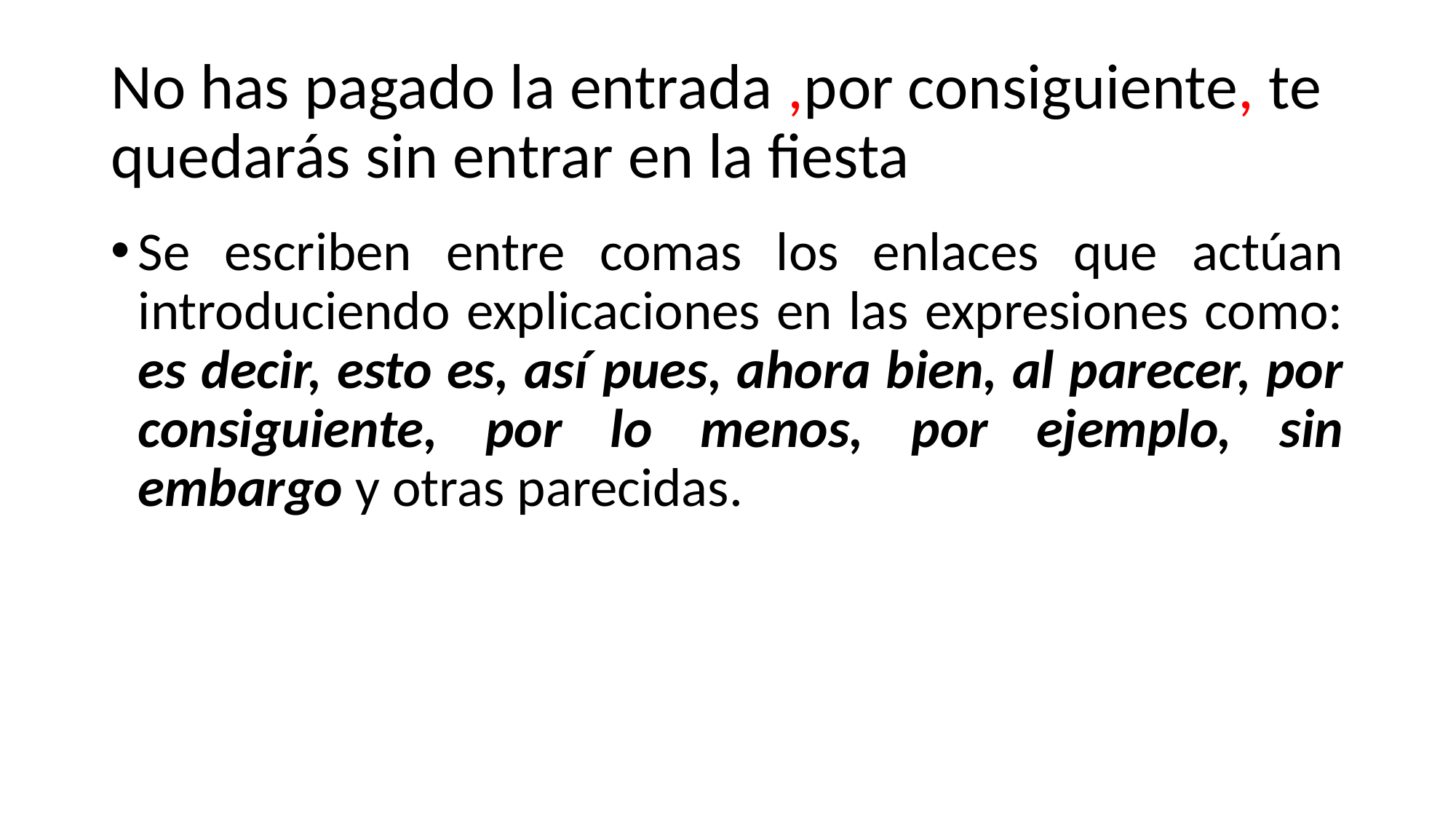

# No has pagado la entrada ,por consiguiente, te quedarás sin entrar en la fiesta
Se escriben entre comas los enlaces que actúan introduciendo explicaciones en las expresiones como: es decir, esto es, así pues, ahora bien, al parecer, por consiguiente, por lo menos, por ejemplo, sin embargo y otras parecidas.